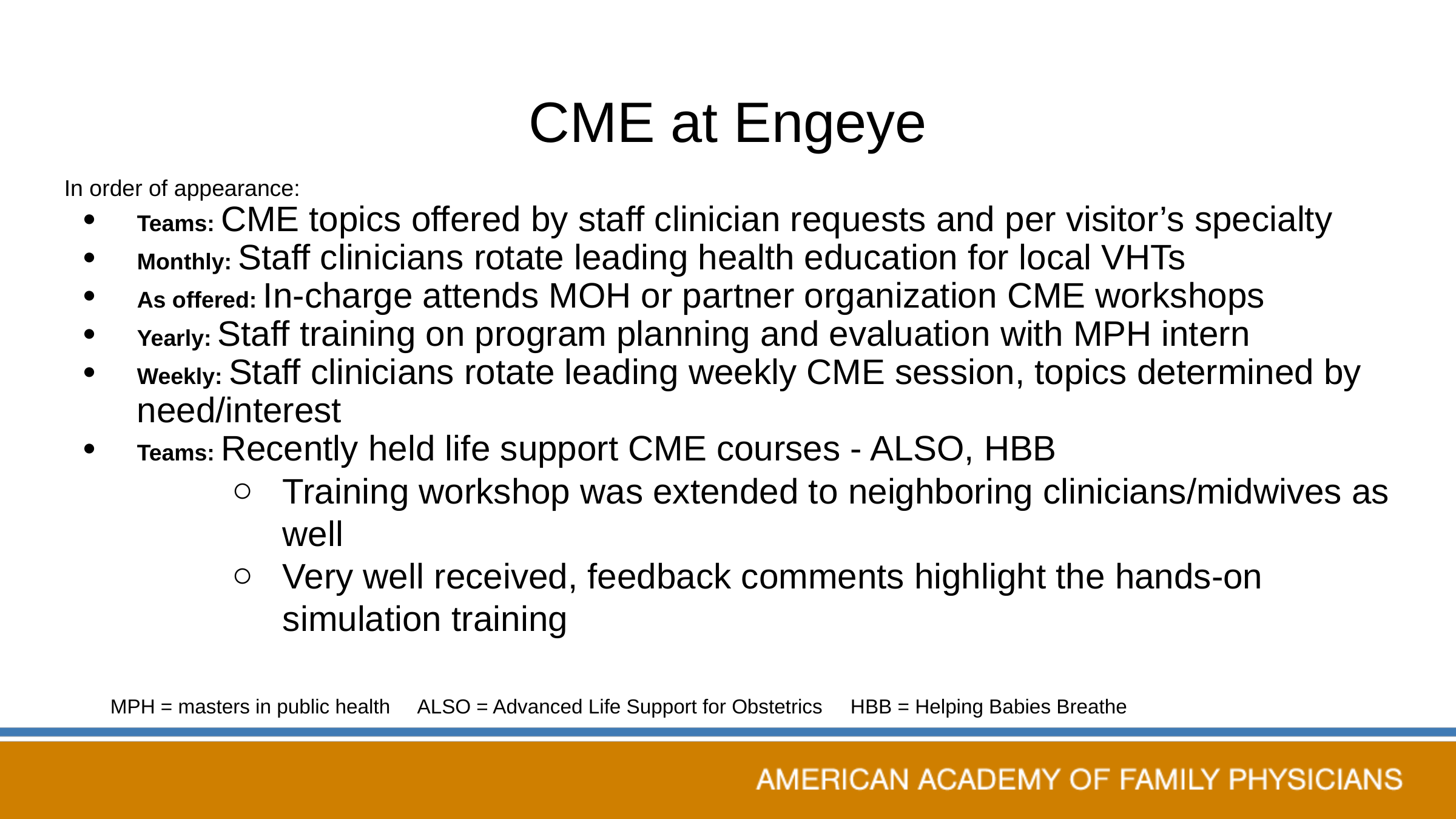

# CME at Engeye
In order of appearance:
Teams: CME topics offered by staff clinician requests and per visitor’s specialty
Monthly: Staff clinicians rotate leading health education for local VHTs
As offered: In-charge attends MOH or partner organization CME workshops
Yearly: Staff training on program planning and evaluation with MPH intern
Weekly: Staff clinicians rotate leading weekly CME session, topics determined by need/interest
Teams: Recently held life support CME courses - ALSO, HBB
Training workshop was extended to neighboring clinicians/midwives as well
Very well received, feedback comments highlight the hands-on simulation training
MPH = masters in public health     ALSO = Advanced Life Support for Obstetrics     HBB = Helping Babies Breathe